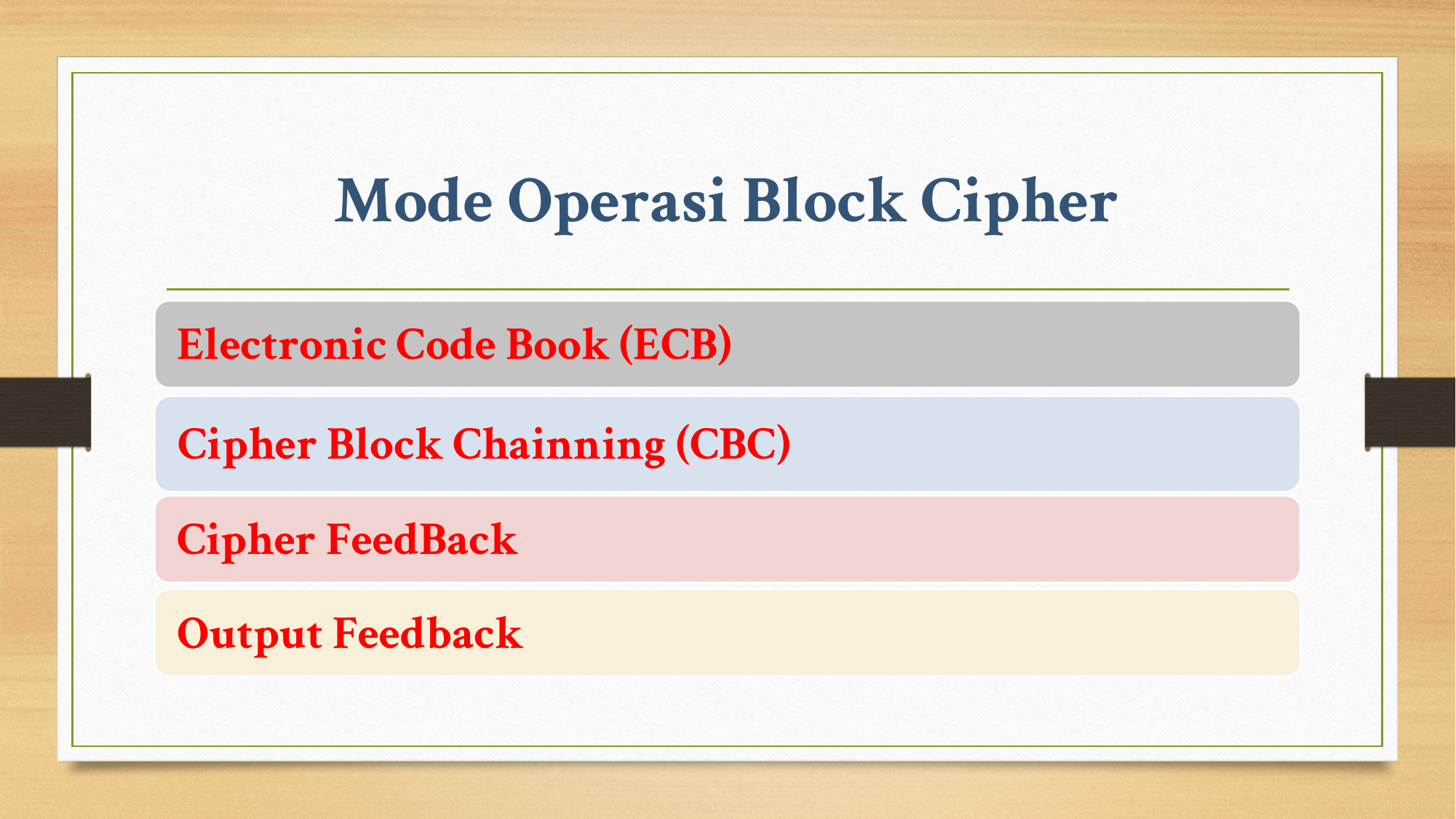

# Mode Operasi Block Cipher
Electronic Code Book (ECB)
Cipher Block Chainning (CBC)
Cipher FeedBack
Output Feedback